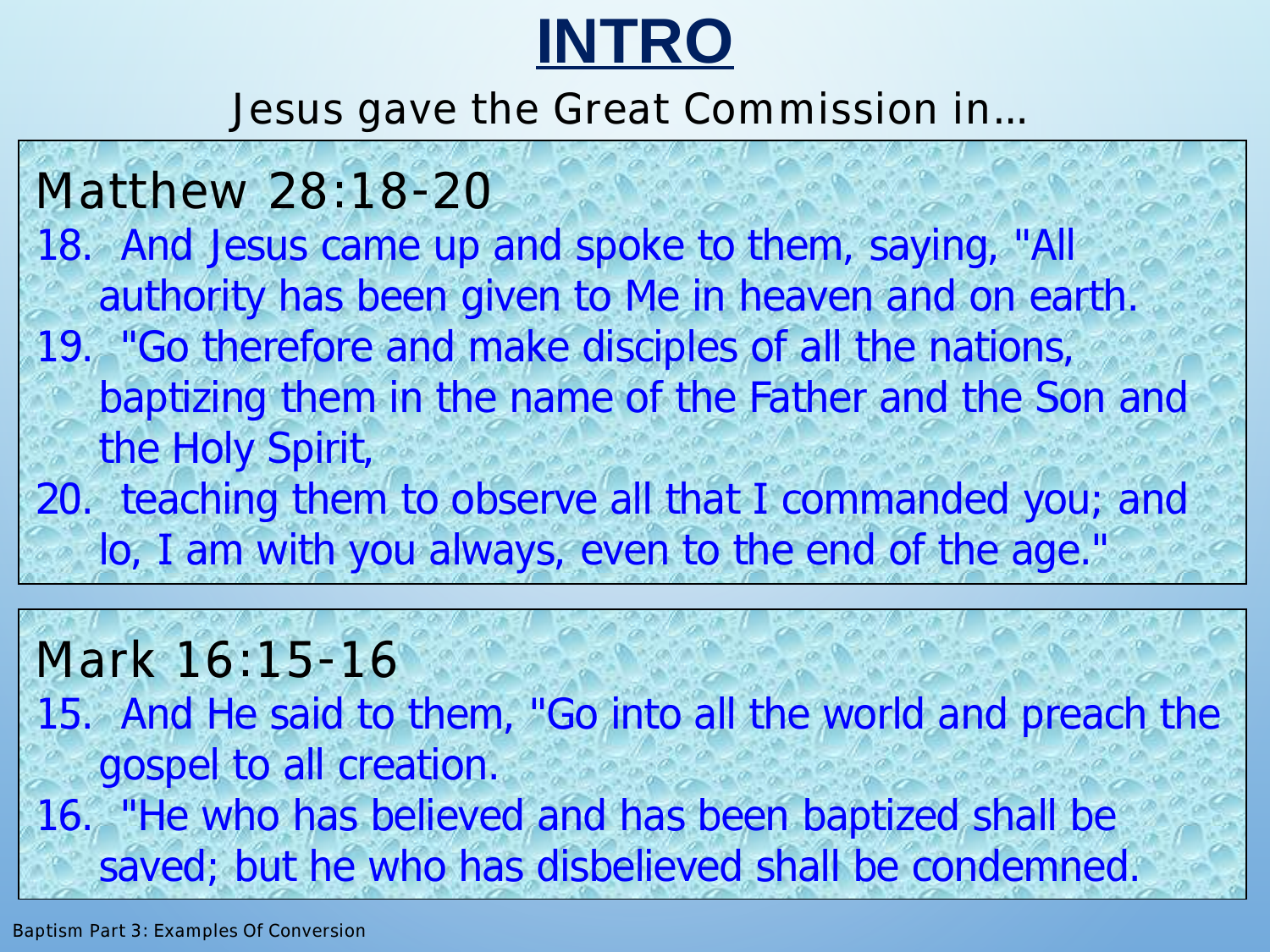

# Intro
Jesus gave the Great Commission in…

Matthew 28:18-20
18.  And Jesus came up and spoke to them, saying, "All authority has been given to Me in heaven and on earth.
19.  "Go therefore and make disciples of all the nations, baptizing them in the name of the Father and the Son and the Holy Spirit,
20.  teaching them to observe all that I commanded you; and lo, I am with you always, even to the end of the age."

Mark 16:15-16
15.  And He said to them, "Go into all the world and preach the gospel to all creation.
16.  "He who has believed and has been baptized shall be saved; but he who has disbelieved shall be condemned.
Baptism Part 3: Examples Of Conversion